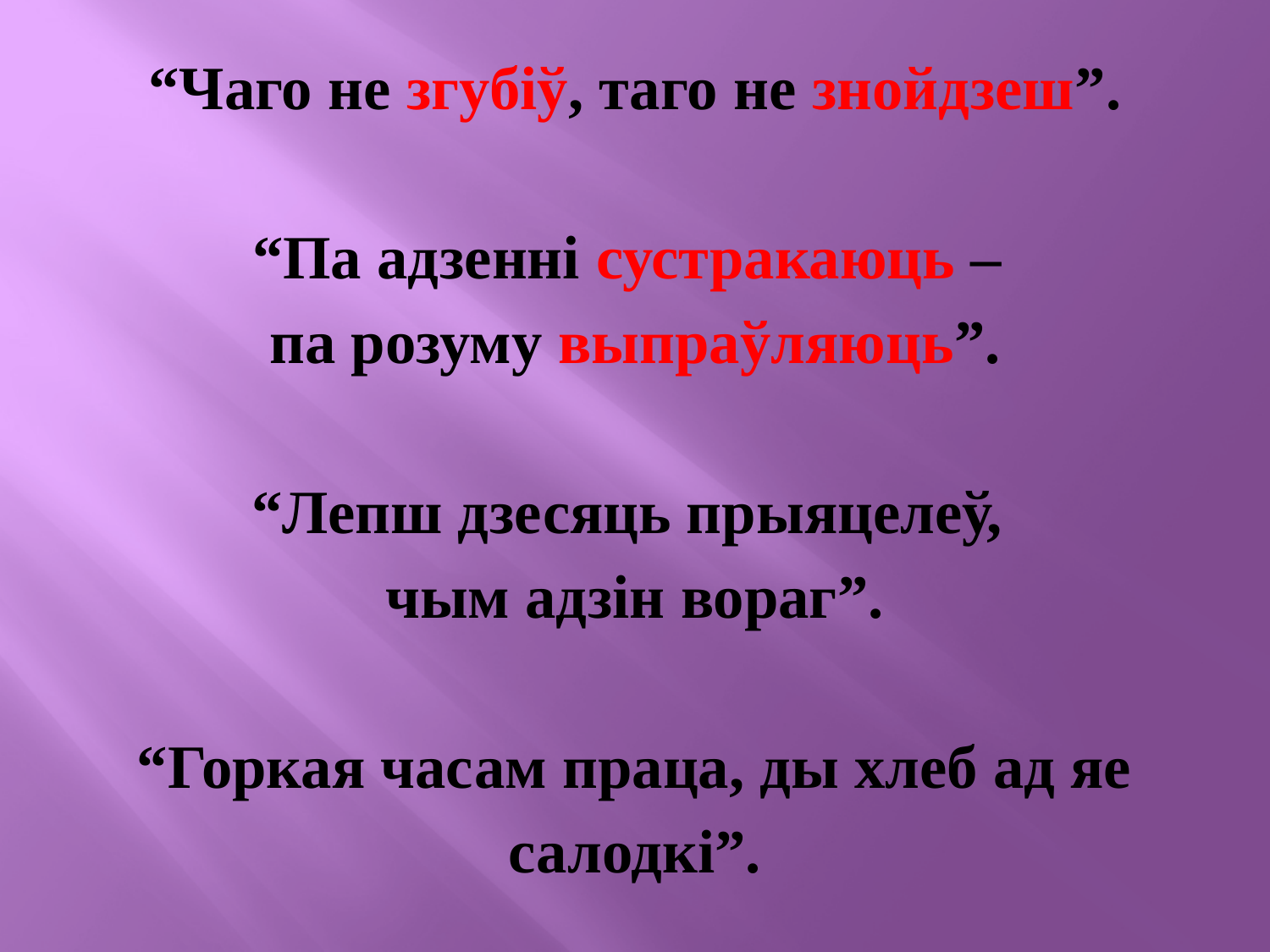

# “Чаго не згубіў, таго не знойдзеш”. “Па адзенні сустракаюць – па розуму выпраўляюць”. “Лепш дзесяць прыяцелеў, чым адзін вораг”. “Горкая часам праца, ды хлеб ад яе салодкі”.